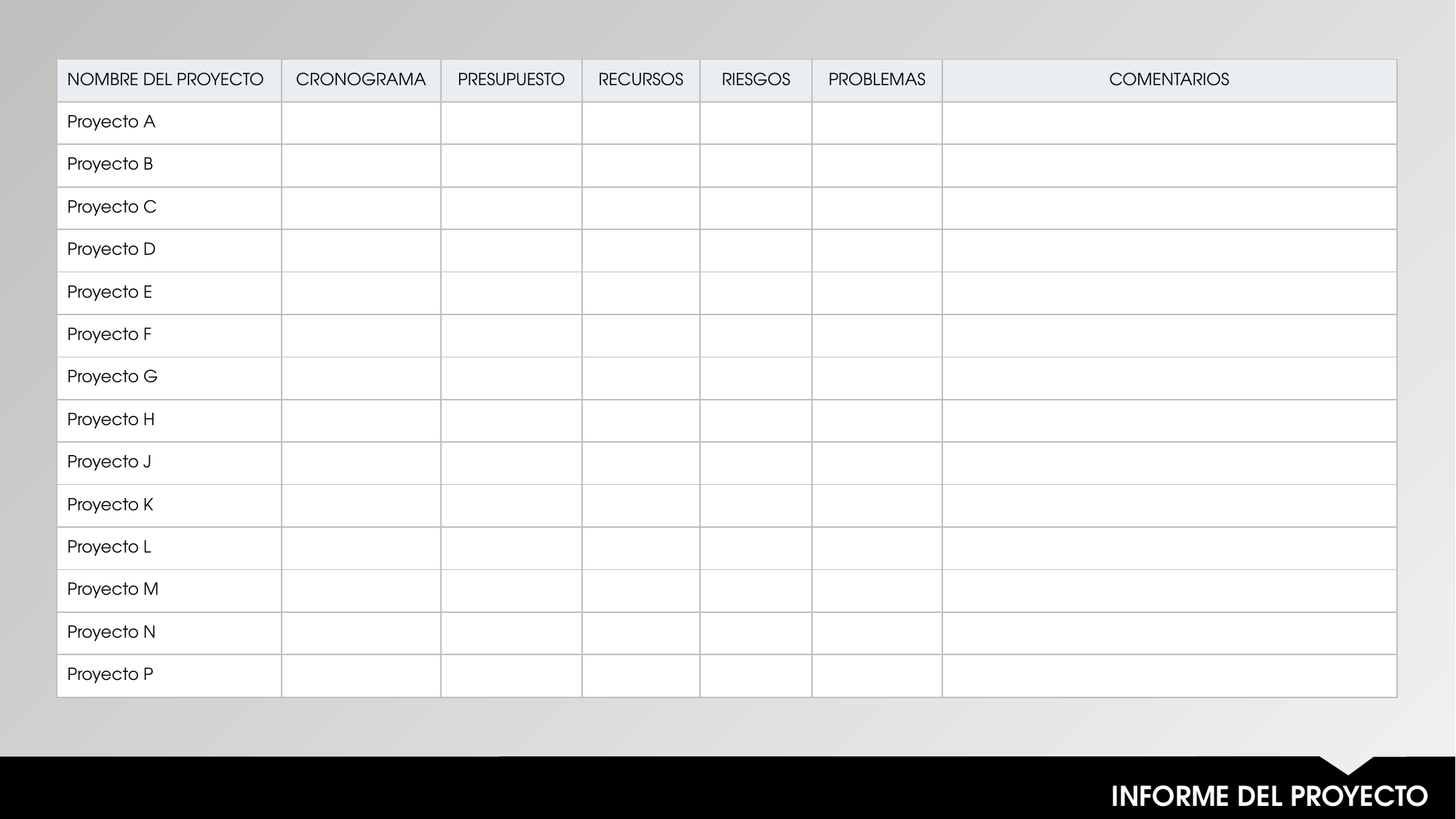

| NOMBRE DEL PROYECTO | CRONOGRAMA | PRESUPUESTO | RECURSOS | RIESGOS | PROBLEMAS | COMENTARIOS |
| --- | --- | --- | --- | --- | --- | --- |
| Proyecto A |  |  |  |  |  |  |
| Proyecto B |  |  |  |  |  |  |
| Proyecto C |  |  |  |  |  |  |
| Proyecto D |  |  |  |  |  |  |
| Proyecto E |  |  |  |  |  |  |
| Proyecto F |  |  |  |  |  |  |
| Proyecto G |  |  |  |  |  |  |
| Proyecto H |  |  |  |  |  |  |
| Proyecto J |  |  |  |  |  |  |
| Proyecto K |  |  |  |  |  |  |
| Proyecto L |  |  |  |  |  |  |
| Proyecto M |  |  |  |  |  |  |
| Proyecto N |  |  |  |  |  |  |
| Proyecto P |  |  |  |  |  |  |

INFORME DEL PROYECTO